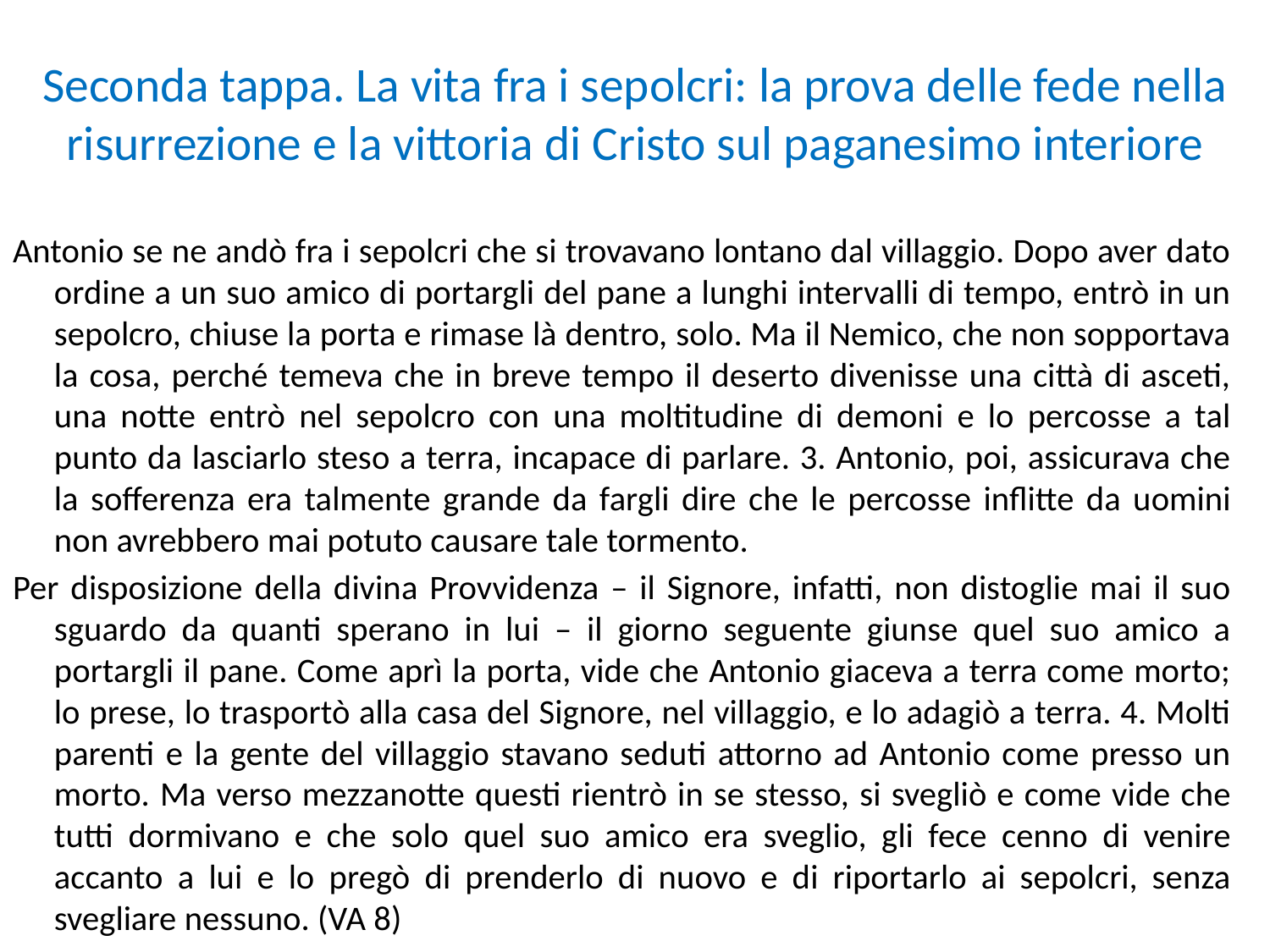

# Seconda tappa. La vita fra i sepolcri: la prova delle fede nella risurrezione e la vittoria di Cristo sul paganesimo interiore
Antonio se ne andò fra i sepolcri che si trovavano lontano dal villaggio. Dopo aver dato ordine a un suo amico di portargli del pane a lunghi intervalli di tempo, entrò in un sepolcro, chiuse la porta e rimase là dentro, solo. Ma il Nemico, che non sopportava la cosa, perché temeva che in breve tempo il deserto divenisse una città di asceti, una notte entrò nel sepolcro con una moltitudine di demoni e lo percosse a tal punto da lasciarlo steso a terra, incapace di parlare. 3. Antonio, poi, assicurava che la sofferenza era talmente grande da fargli dire che le percosse inflitte da uomini non avrebbero mai potuto causare tale tormento.
Per disposizione della divina Provvidenza – il Signore, infatti, non distoglie mai il suo sguardo da quanti sperano in lui – il giorno seguente giunse quel suo amico a portargli il pane. Come aprì la porta, vide che Antonio giaceva a terra come morto; lo prese, lo trasportò alla casa del Signore, nel villaggio, e lo adagiò a terra. 4. Molti parenti e la gente del villaggio stavano seduti attorno ad Antonio come presso un morto. Ma verso mezzanotte questi rientrò in se stesso, si svegliò e come vide che tutti dormivano e che solo quel suo amico era sveglio, gli fece cenno di venire accanto a lui e lo pregò di prenderlo di nuovo e di riportarlo ai sepolcri, senza svegliare nessuno. (VA 8)